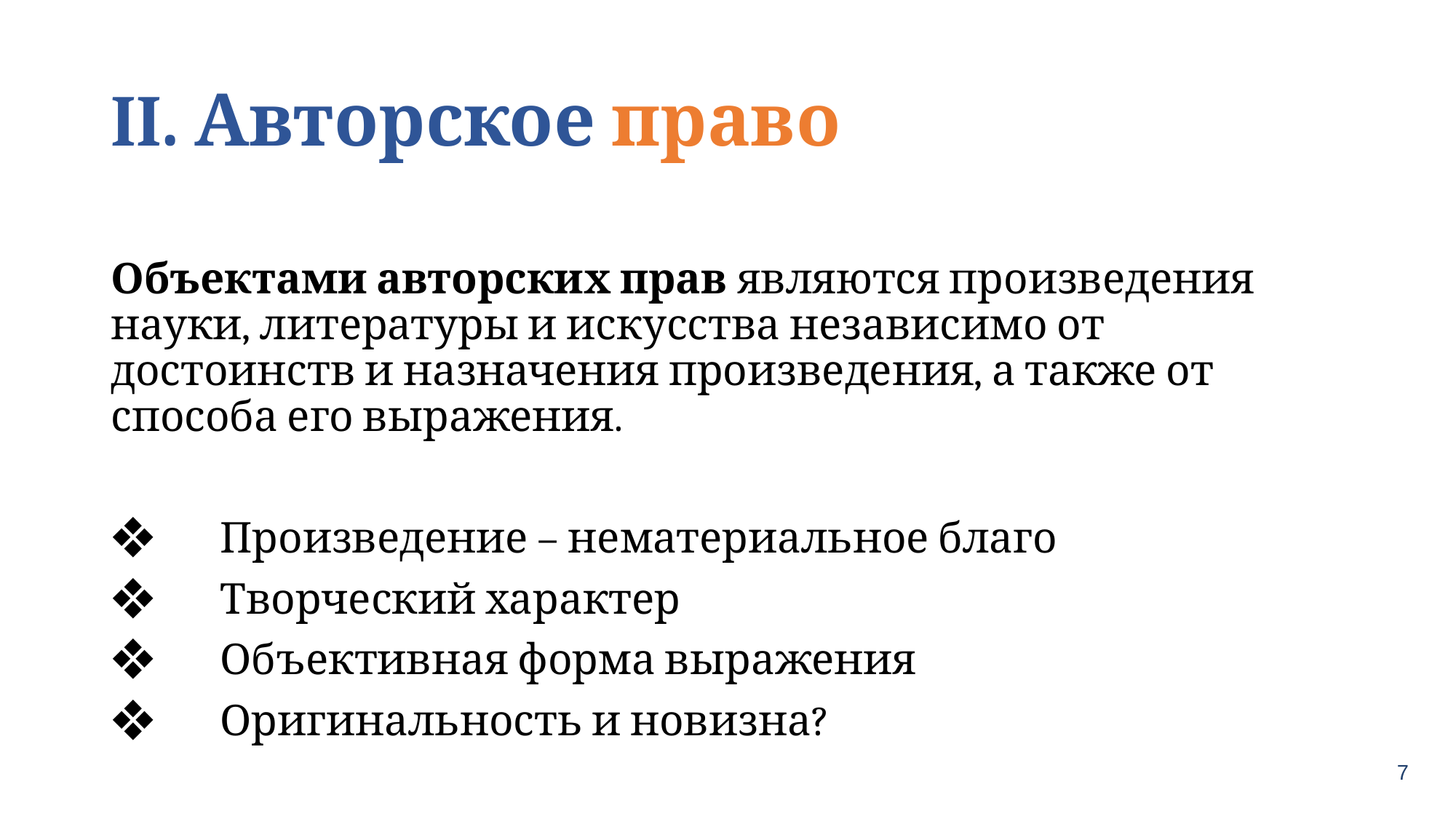

# II. Авторское право
Объектами авторских прав являются произведения науки, литературы и искусства независимо от достоинств и назначения произведения, а также от способа его выражения.

❖	Произведение – нематериальное благо
❖	Творческий характер
❖	Объективная форма выражения
❖	Оригинальность и новизна?

7